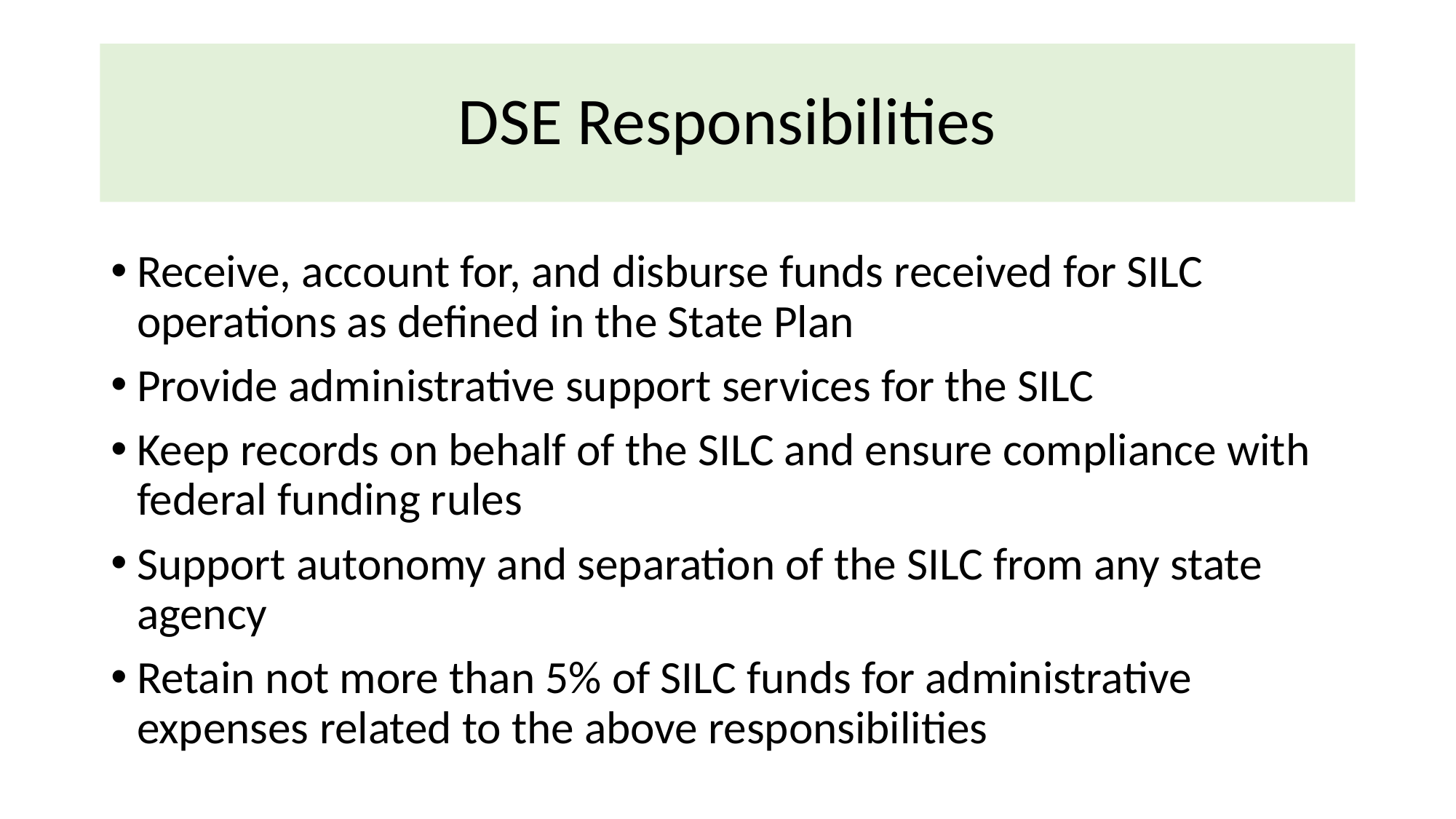

# DSE Responsibilities
Receive, account for, and disburse funds received for SILC operations as defined in the State Plan
Provide administrative support services for the SILC
Keep records on behalf of the SILC and ensure compliance with federal funding rules
Support autonomy and separation of the SILC from any state agency
Retain not more than 5% of SILC funds for administrative expenses related to the above responsibilities